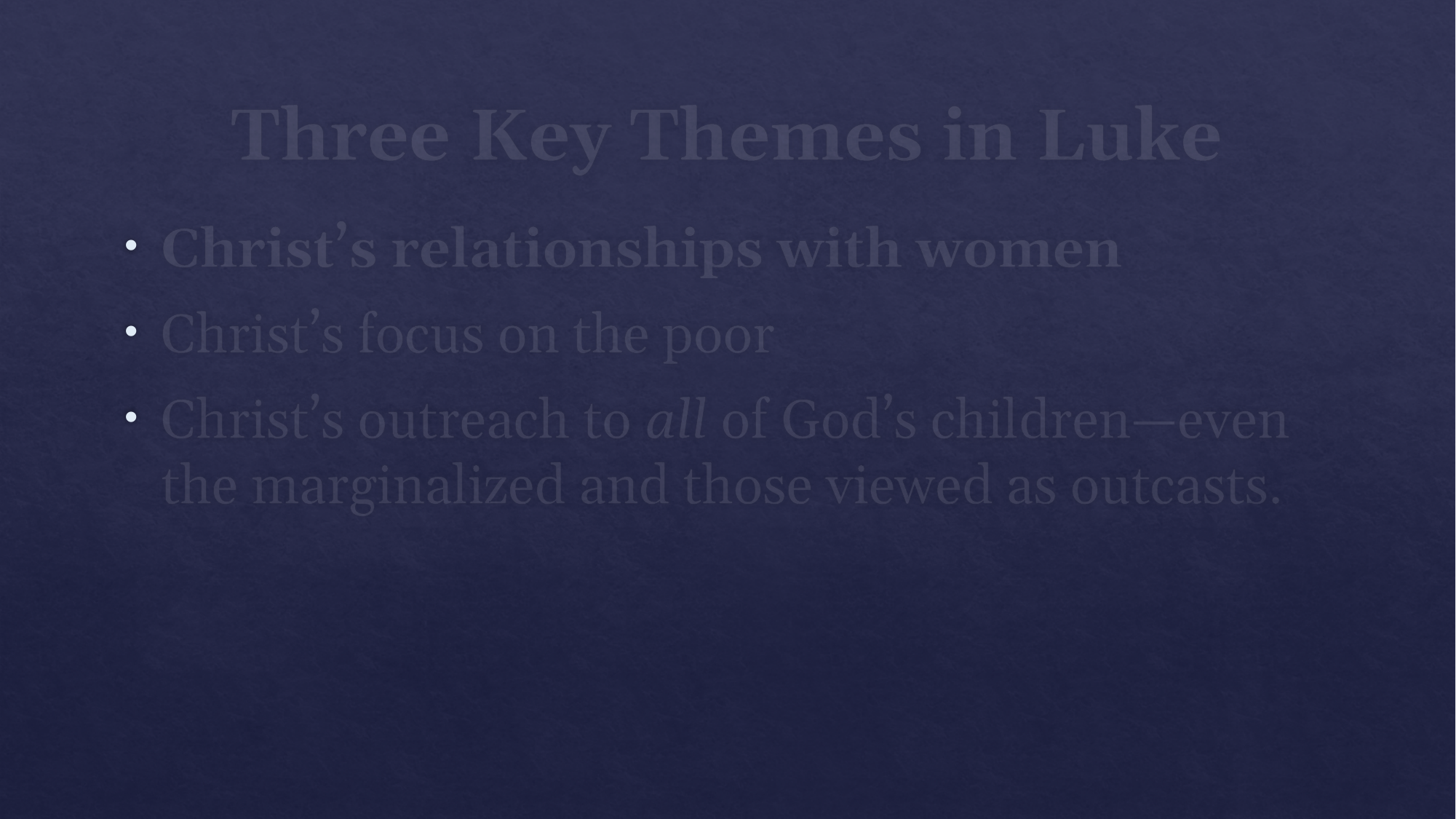

# Three Key Themes in Luke
Christ’s relationships with women
Christ’s focus on the poor
Christ’s outreach to all of God’s children—even the marginalized and those viewed as outcasts.